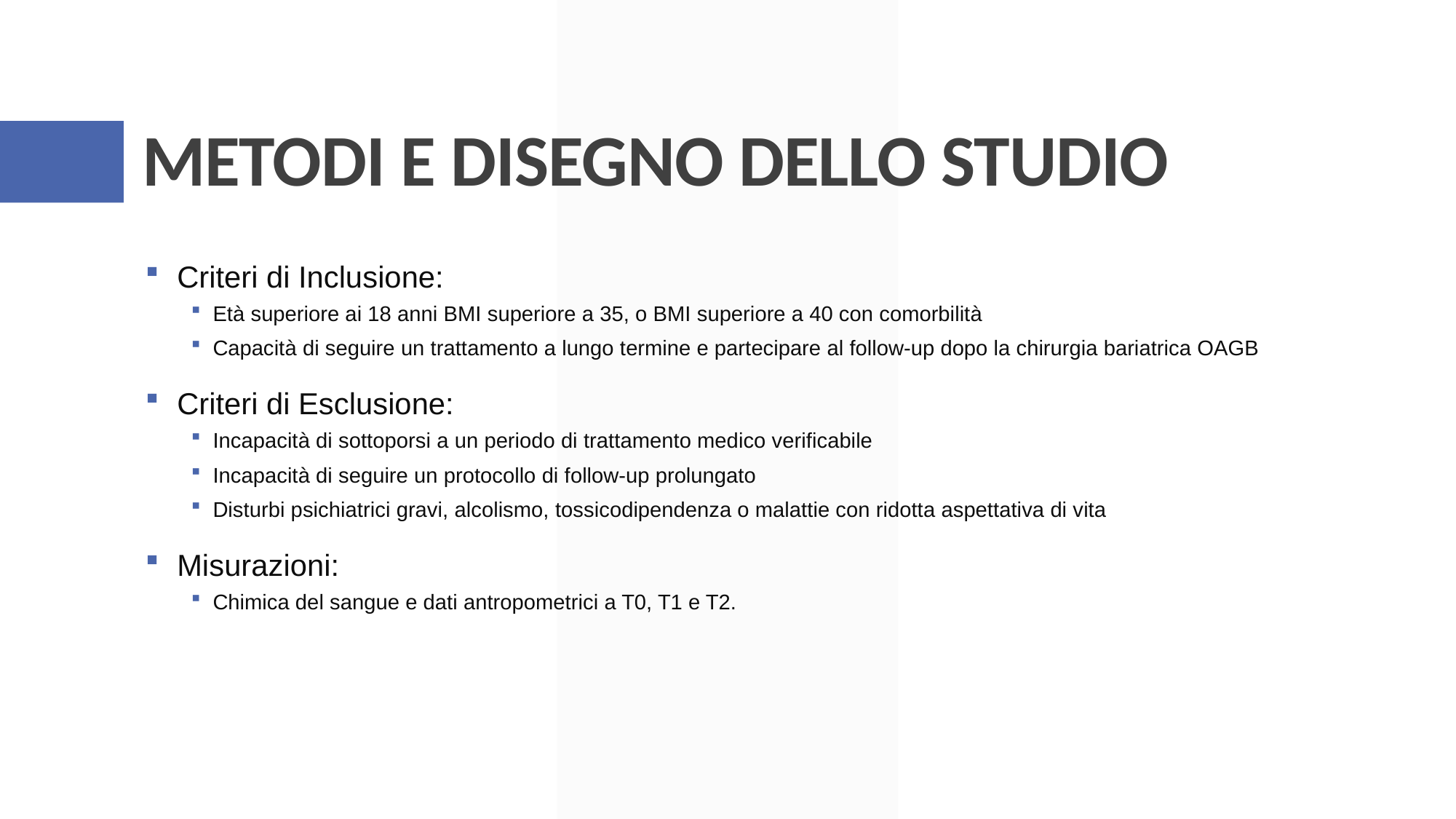

# METODI E DISEGNO DELLO STUDIO
Criteri di Inclusione:
Età superiore ai 18 anni BMI superiore a 35, o BMI superiore a 40 con comorbilità
Capacità di seguire un trattamento a lungo termine e partecipare al follow-up dopo la chirurgia bariatrica OAGB
Criteri di Esclusione:
Incapacità di sottoporsi a un periodo di trattamento medico verificabile
Incapacità di seguire un protocollo di follow-up prolungato
Disturbi psichiatrici gravi, alcolismo, tossicodipendenza o malattie con ridotta aspettativa di vita
Misurazioni:
Chimica del sangue e dati antropometrici a T0, T1 e T2.